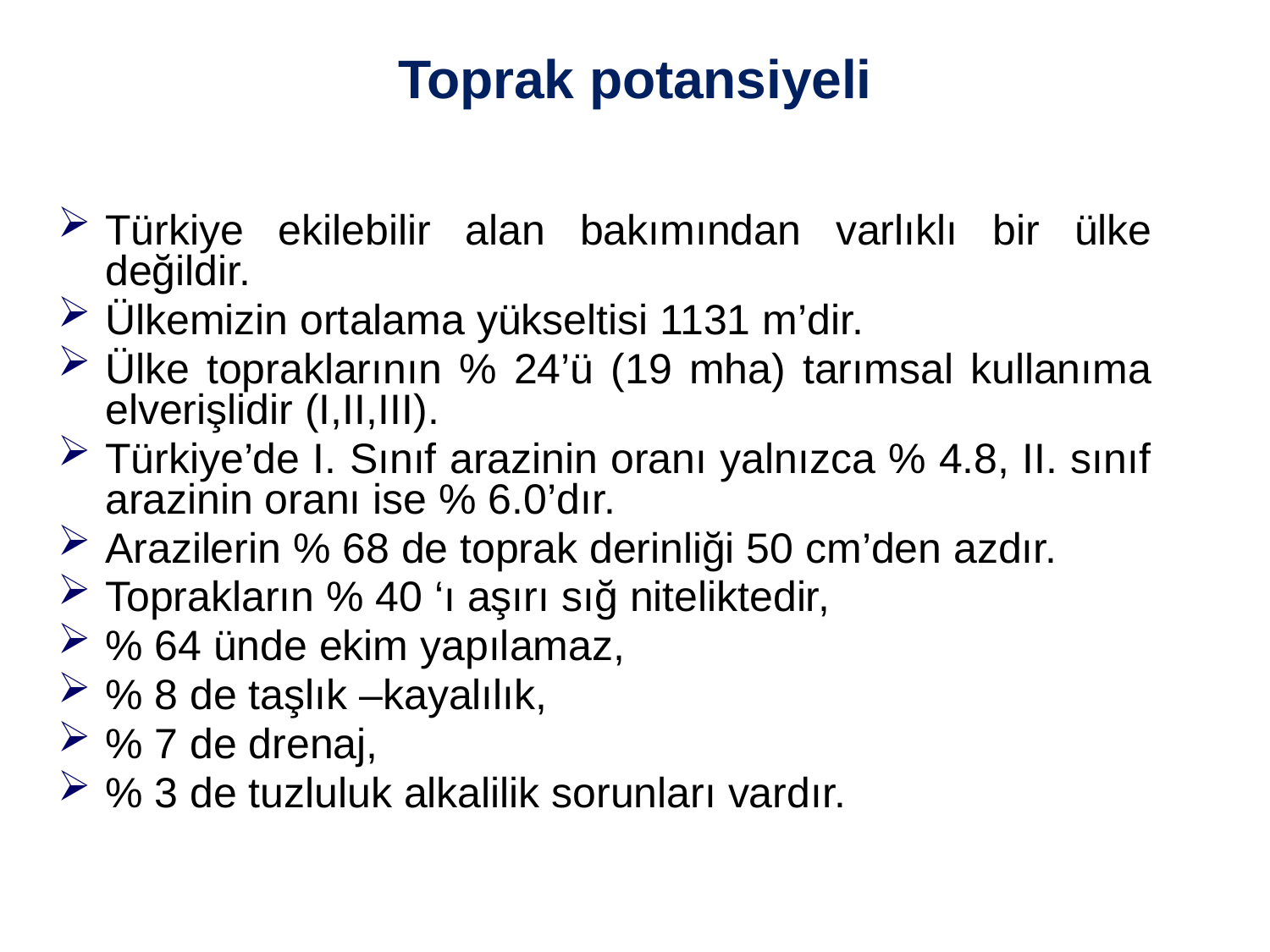

# Toprak potansiyeli
Türkiye ekilebilir alan bakımından varlıklı bir ülke değildir.
Ülkemizin ortalama yükseltisi 1131 m’dir.
Ülke topraklarının % 24’ü (19 mha) tarımsal kullanıma elverişlidir (I,II,III).
Türkiye’de I. Sınıf arazinin oranı yalnızca % 4.8, II. sınıf arazinin oranı ise % 6.0’dır.
Arazilerin % 68 de toprak derinliği 50 cm’den azdır.
Toprakların % 40 ‘ı aşırı sığ niteliktedir,
% 64 ünde ekim yapılamaz,
% 8 de taşlık –kayalılık,
% 7 de drenaj,
% 3 de tuzluluk alkalilik sorunları vardır.